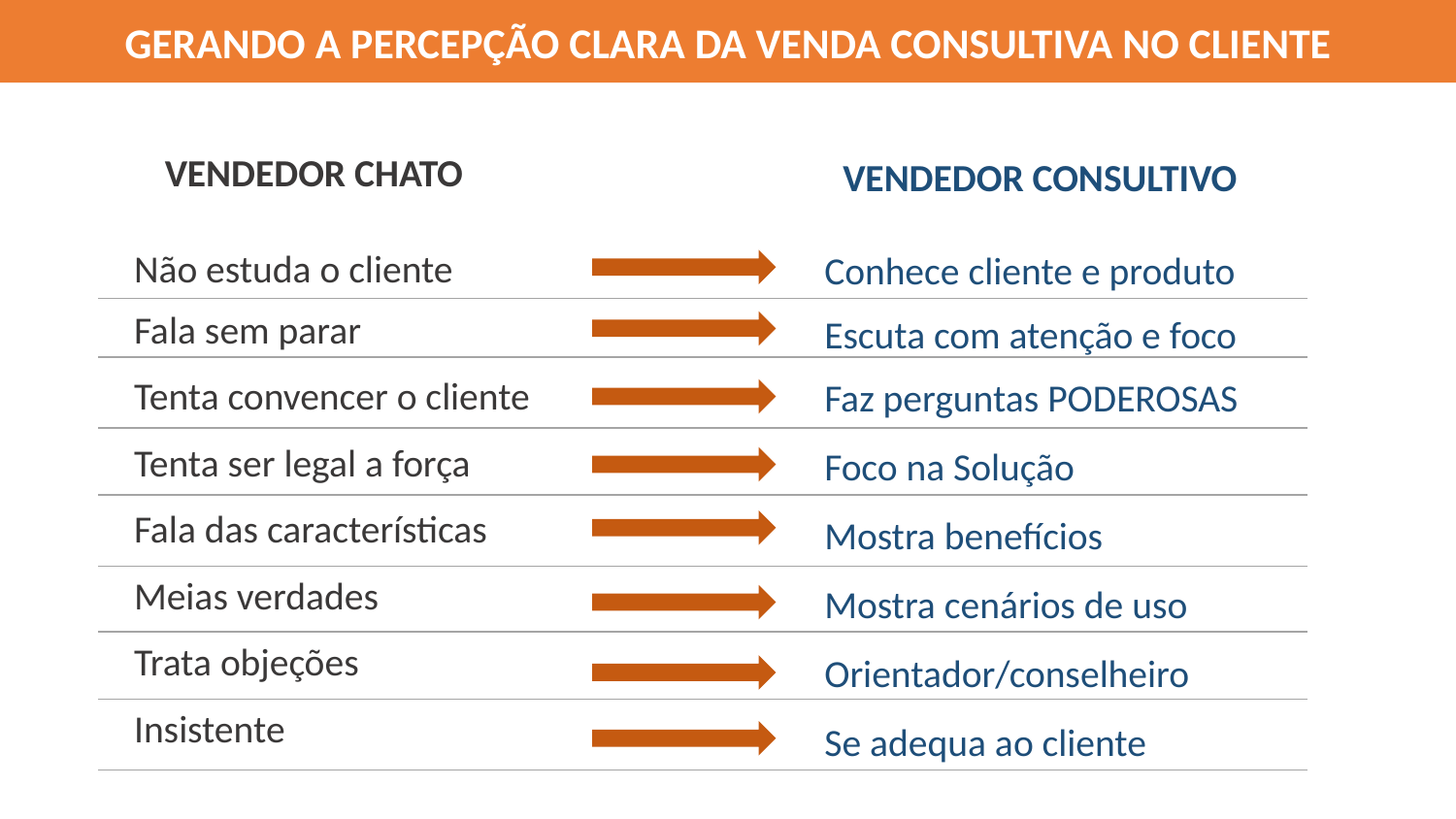

GERANDO A PERCEPÇÃO CLARA DA VENDA CONSULTIVA NO CLIENTE
VENDEDOR CHATO
VENDEDOR CONSULTIVO
Não estuda o cliente
Conhece cliente e produto

Fala sem parar
Escuta com atenção e foco

Tenta convencer o cliente
Faz perguntas PODEROSAS

Tenta ser legal a força
Foco na Solução

Fala das características
Mostra benefícios

Meias verdades
Mostra cenários de uso

Trata objeções
Orientador/conselheiro

Insistente
Se adequa ao cliente